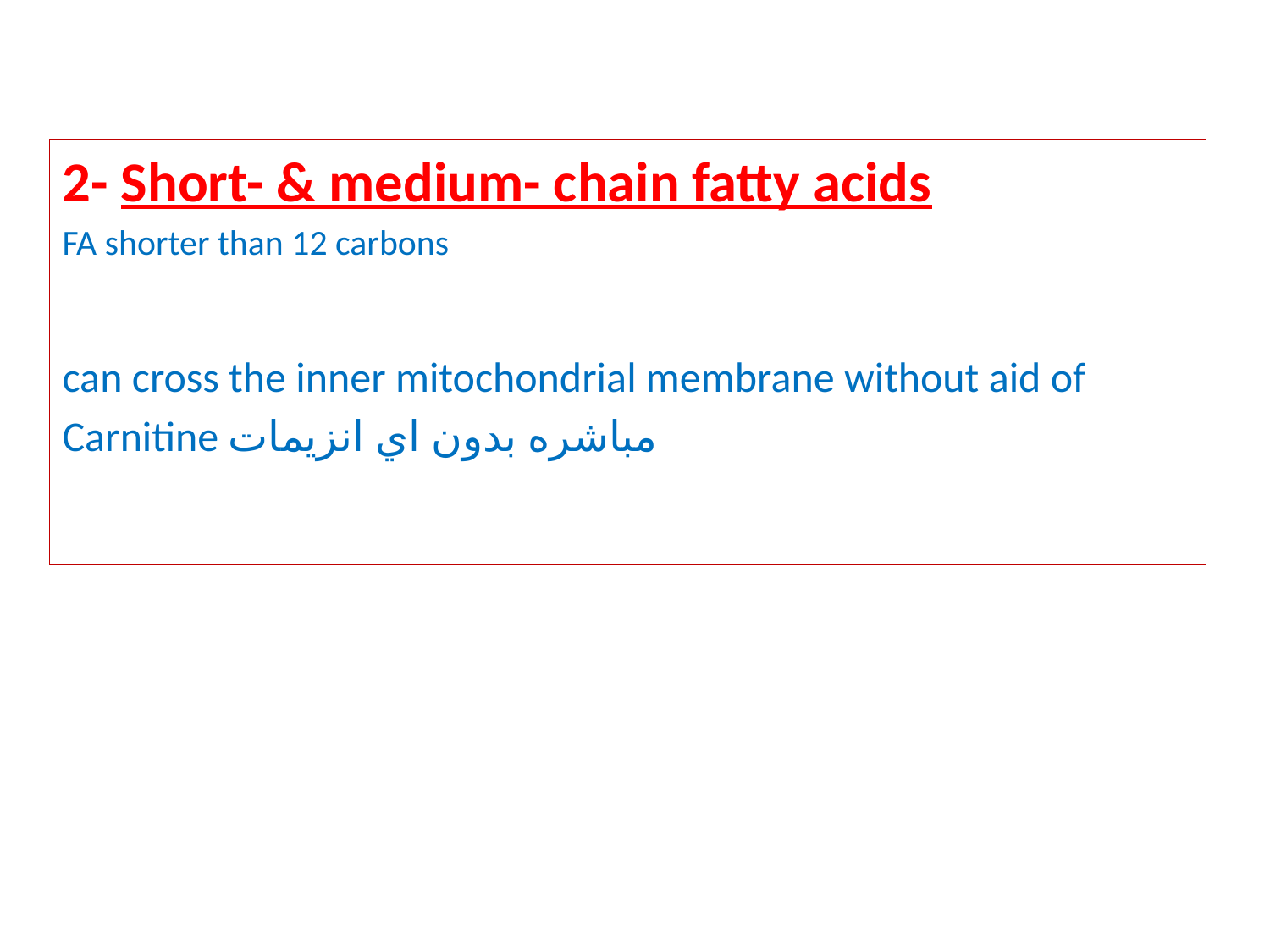

2- Short- & medium- chain fatty acids
FA shorter than 12 carbons

can cross the inner mitochondrial membrane without aid of
Carnitine مباشره بدون اي انزيمات